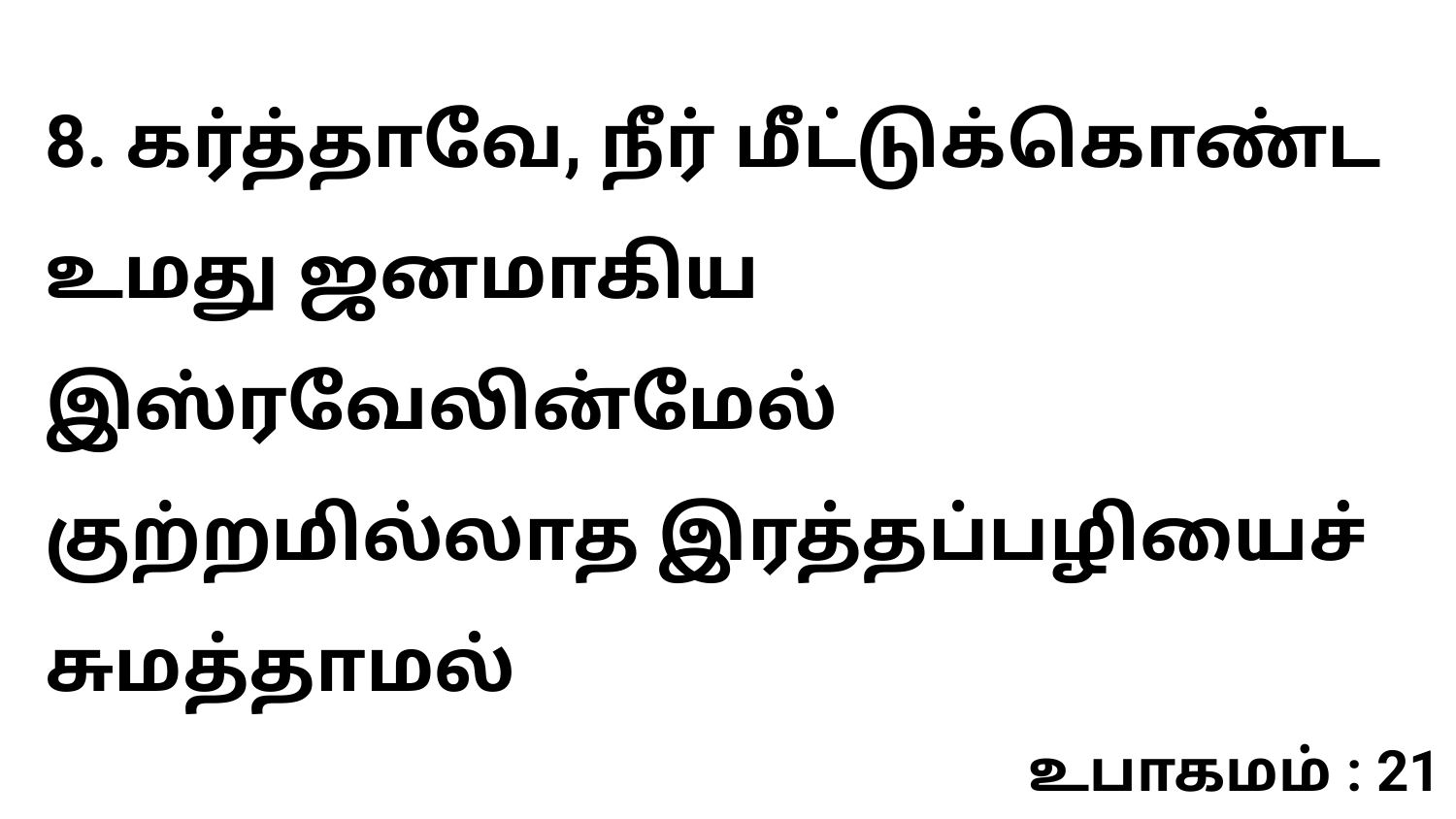

8. கர்த்தாவே, நீர் மீட்டுக்கொண்ட உமது ஜனமாகிய இஸ்ரவேலின்மேல் குற்றமில்லாத இரத்தப்பழியைச் சுமத்தாமல்
உபாகமம் : 21